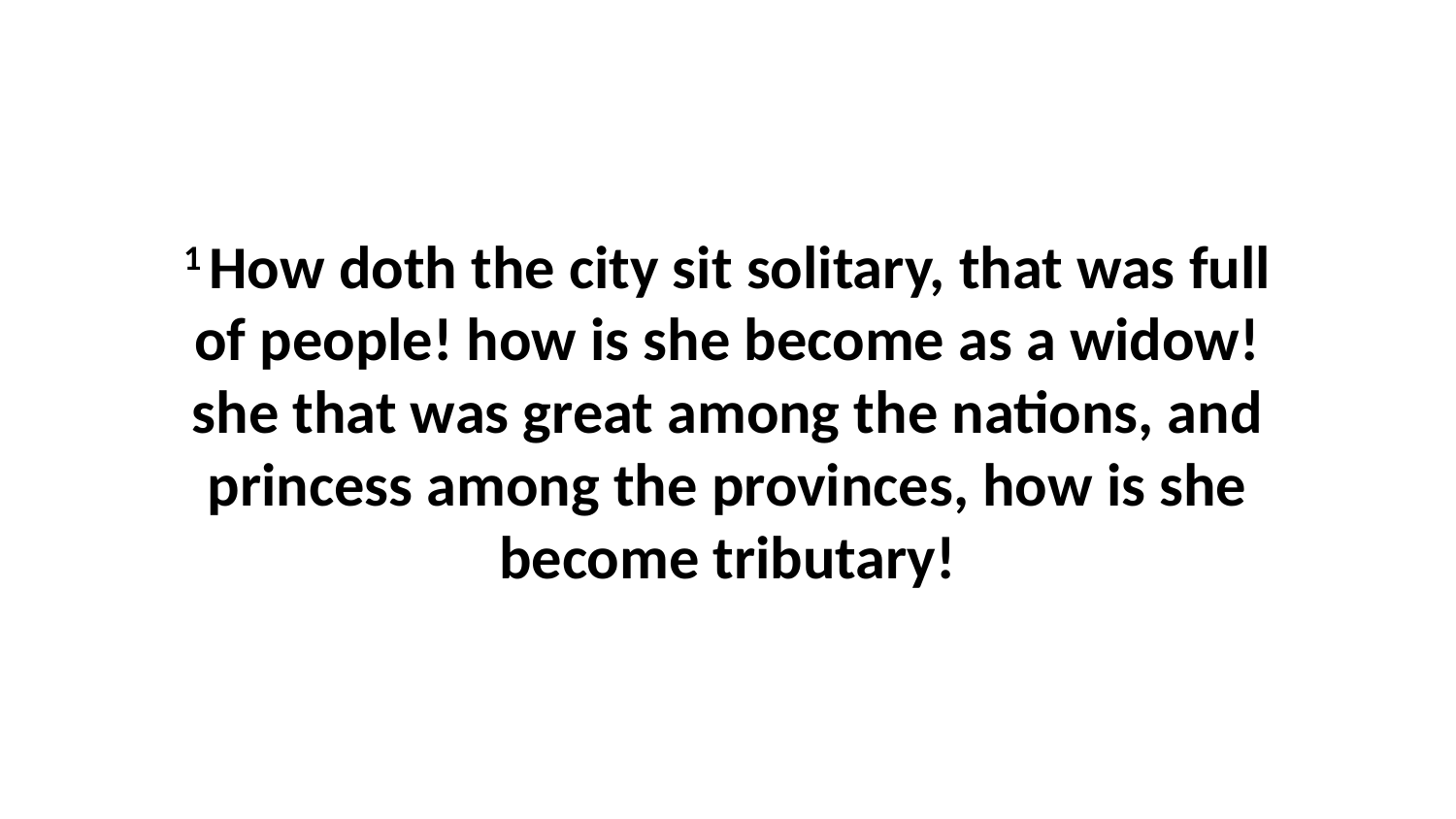

1 How doth the city sit solitary, that was full of people! how is she become as a widow! she that was great among the nations, and princess among the provinces, how is she become tributary!